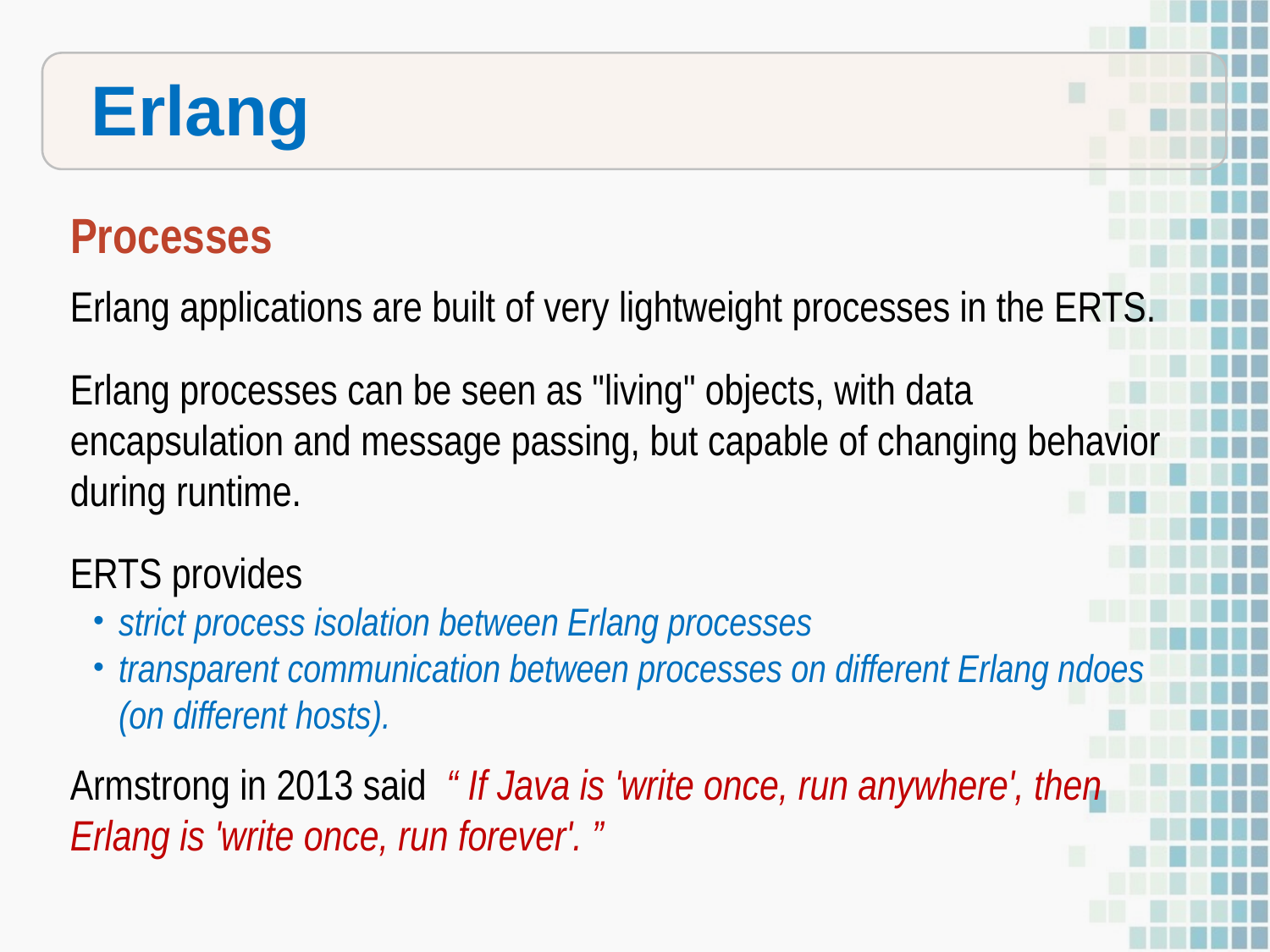

Erlang

Processes
Erlang applications are built of very lightweight processes in the ERTS.
Erlang processes can be seen as "living" objects, with data encapsulation and message passing, but capable of changing behavior during runtime.
ERTS provides
strict process isolation between Erlang processes
transparent communication between processes on different Erlang ndoes (on different hosts).
Armstrong in 2013 said  “ If Java is 'write once, run anywhere', then Erlang is 'write once, run forever'. ”